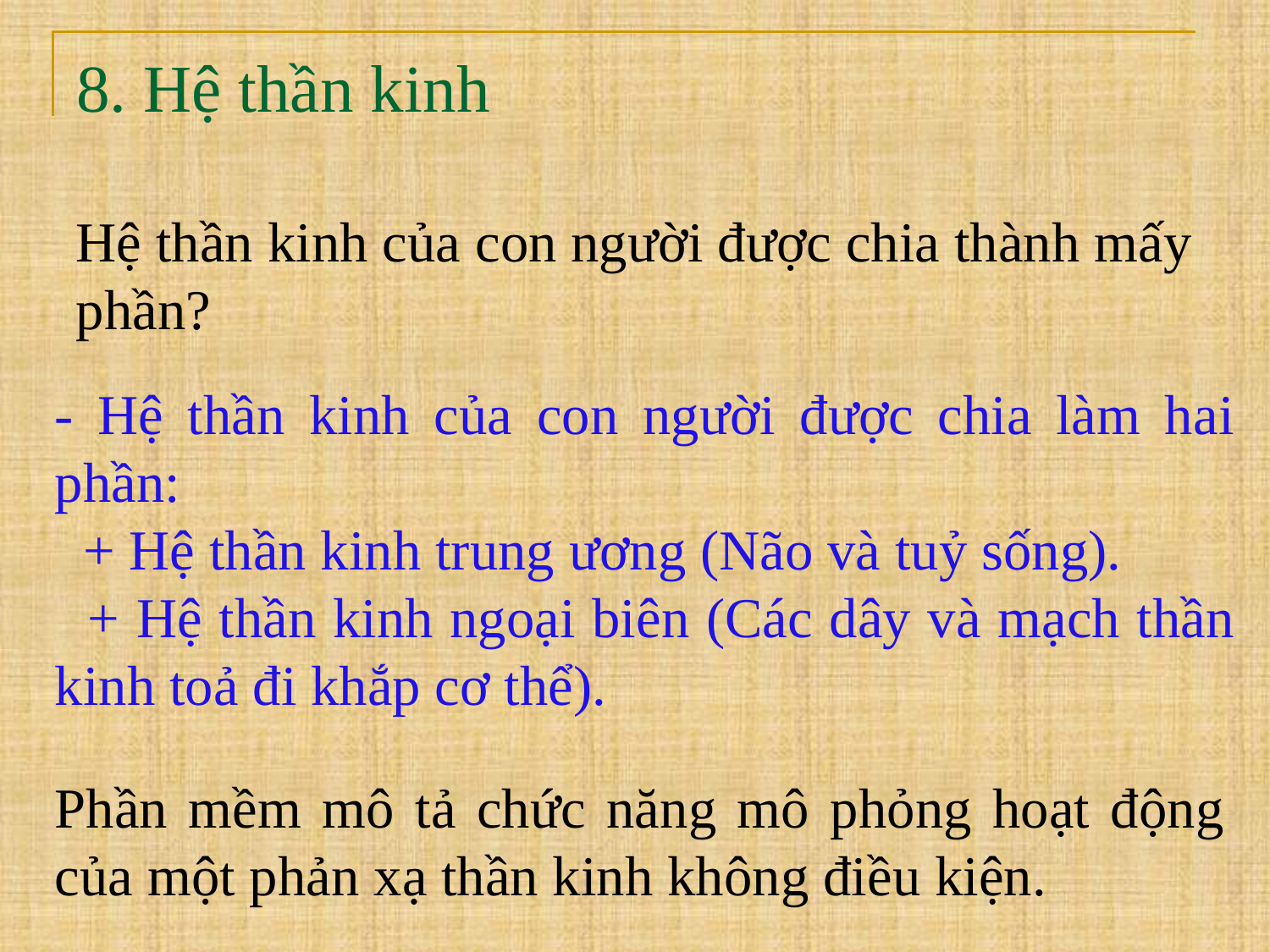

# 8. Hệ thần kinh
Hệ thần kinh của con người được chia thành mấy phần?
- Hệ thần kinh của con người được chia làm hai phần:
  + Hệ thần kinh trung ương (Não và tuỷ sống).
  + Hệ thần kinh ngoại biên (Các dây và mạch thần kinh toả đi khắp cơ thể).
Phần mềm mô tả chức năng mô phỏng hoạt động của một phản xạ thần kinh không điều kiện.